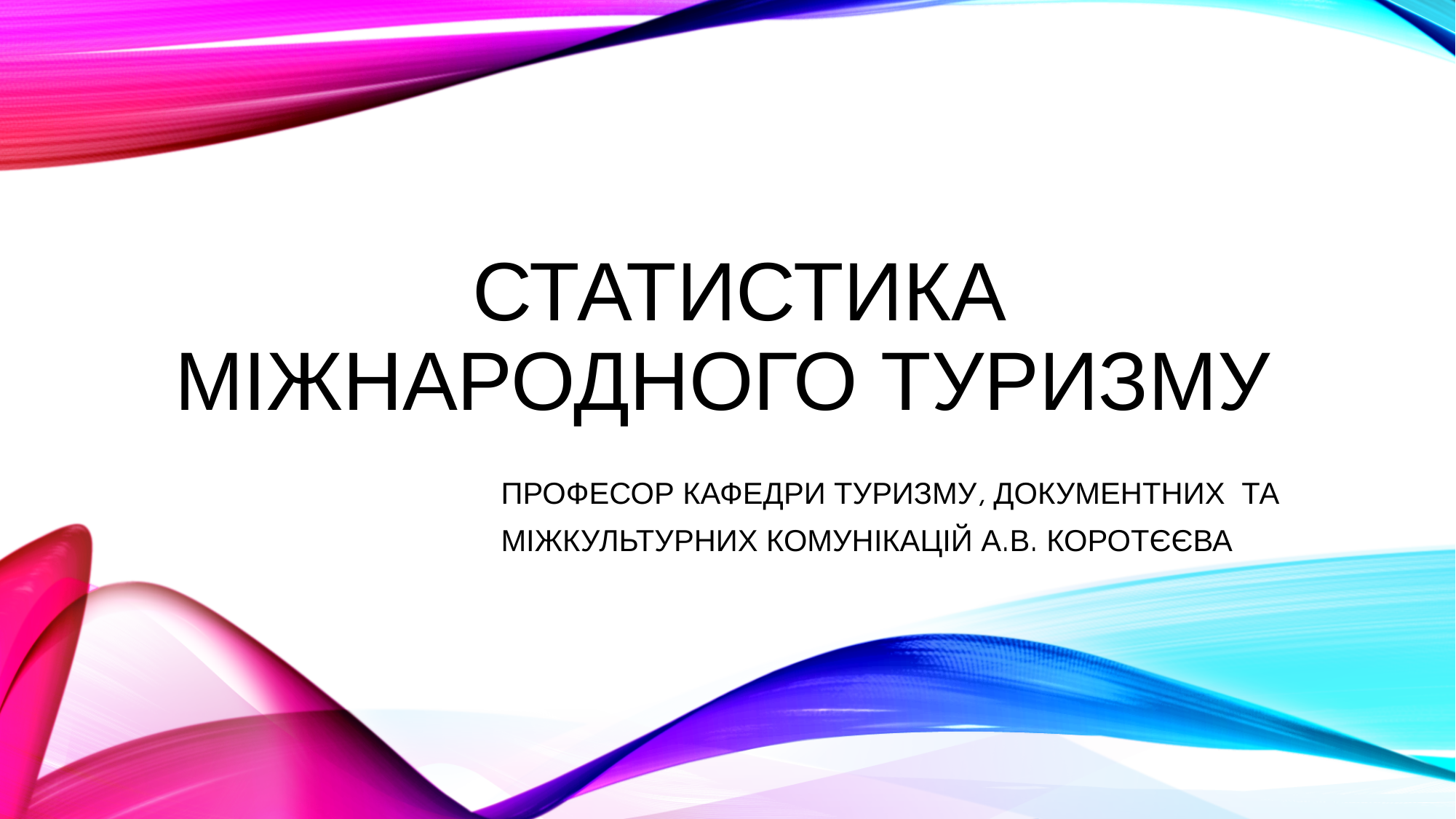

# Статистика міжнародного туризму
                                       ПРОФЕСОР КАФЕДРИ ТУРИЗМУ, ДОКУМЕНТНИХ  ТА
                                       МІЖКУЛЬТУРНИХ КОМУНІКАЦІЙ А.В. КОРОТЄЄВА